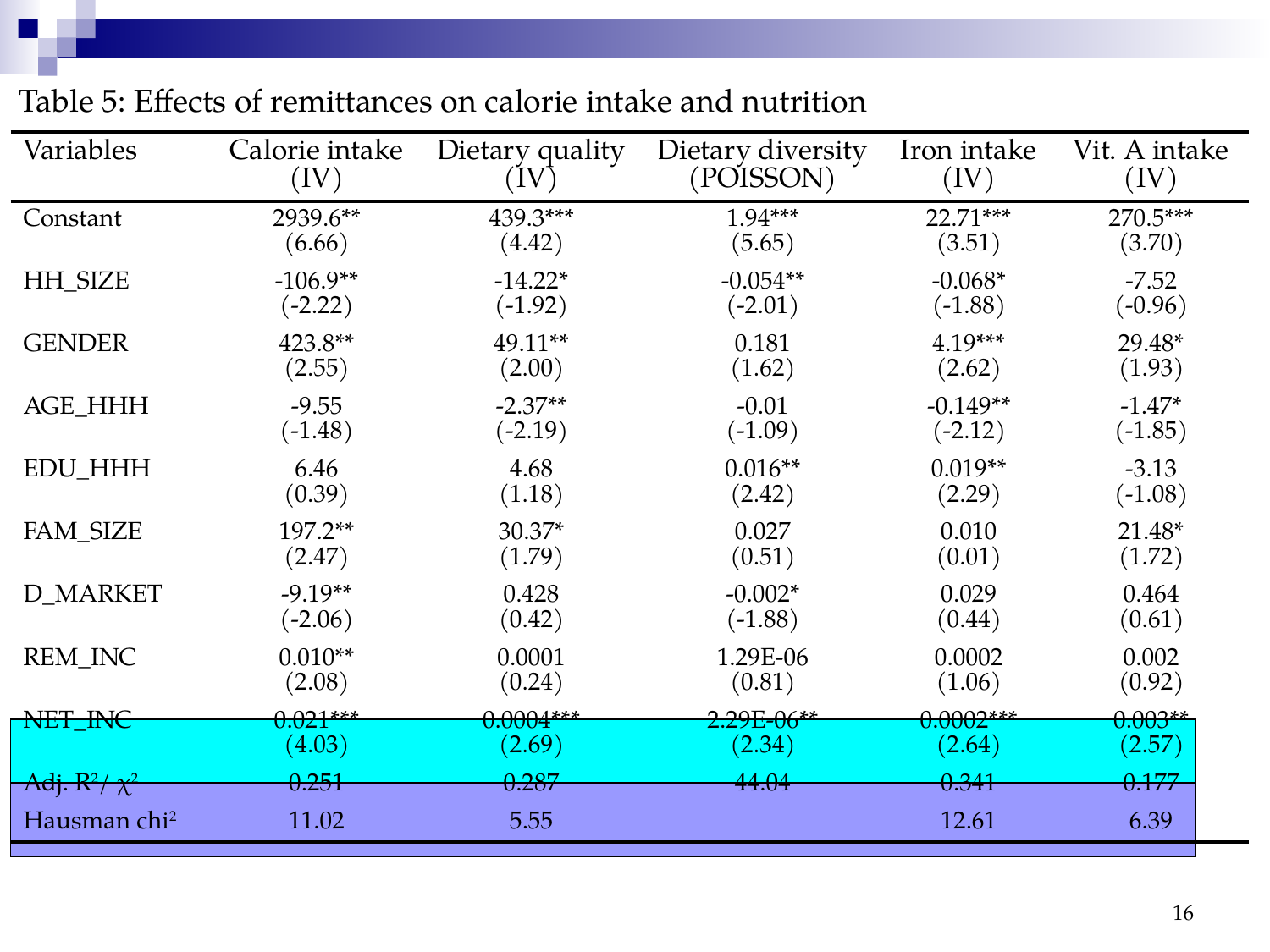

Table 5: Effects of remittances on calorie intake and nutrition
| Variables | Calorie intake (IV) | Dietary quality (IV) | Dietary diversity (POISSON) | Iron intake (IV) | Vit. A intake (IV) |
| --- | --- | --- | --- | --- | --- |
| Constant | 2939.6\*\* (6.66) | 439.3\*\*\* (4.42) | 1.94\*\*\* (5.65) | 22.71\*\*\* (3.51) | 270.5\*\*\* (3.70) |
| HH\_SIZE | -106.9\*\* (-2.22) | -14.22\* (-1.92) | -0.054\*\* (-2.01) | -0.068\* (-1.88) | -7.52 (-0.96) |
| GENDER | 423.8\*\* (2.55) | 49.11\*\* (2.00) | 0.181 (1.62) | 4.19\*\*\* (2.62) | 29.48\* (1.93) |
| AGE\_HHH | -9.55 (-1.48) | -2.37\*\* (-2.19) | -0.01 (-1.09) | -0.149\*\* (-2.12) | -1.47\* (-1.85) |
| EDU\_HHH | 6.46 (0.39) | 4.68 (1.18) | 0.016\*\* (2.42) | 0.019\*\* (2.29) | -3.13 (-1.08) |
| FAM\_SIZE | 197.2\*\* (2.47) | 30.37\* (1.79) | 0.027 (0.51) | 0.010 (0.01) | 21.48\* (1.72) |
| D\_MARKET | -9.19\*\* (-2.06) | 0.428 (0.42) | -0.002\* (-1.88) | 0.029 (0.44) | 0.464 (0.61) |
| REM\_INC | 0.010\*\* (2.08) | 0.0001 (0.24) | 1.29E-06 (0.81) | 0.0002 (1.06) | 0.002 (0.92) |
| NET\_INC | 0.021\*\*\* (4.03) | 0.0004\*\*\* (2.69) | 2.29E-06\*\* (2.34) | 0.0002\*\*\* (2.64) | 0.003\*\* (2.57) |
| Adj. R2/ χ2 | 0.251 | 0.287 | 44.04 | 0.341 | 0.177 |
| Hausman chi2 | 11.02 | 5.55 |  | 12.61 | 6.39 |

16